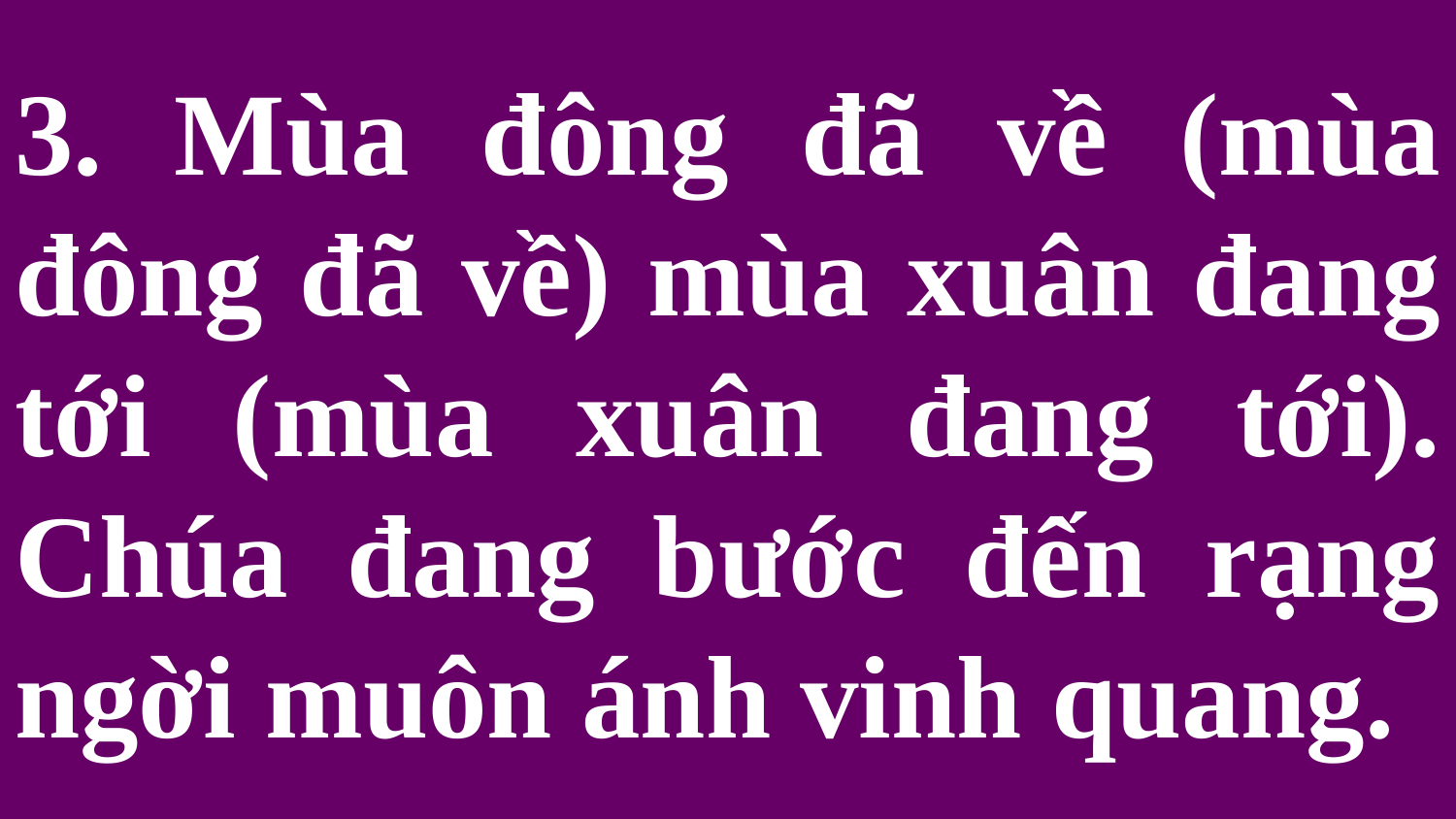

# 3. Mùa đông đã về (mùa đông đã về) mùa xuân đang tới (mùa xuân đang tới). Chúa đang bước đến rạng ngời muôn ánh vinh quang.